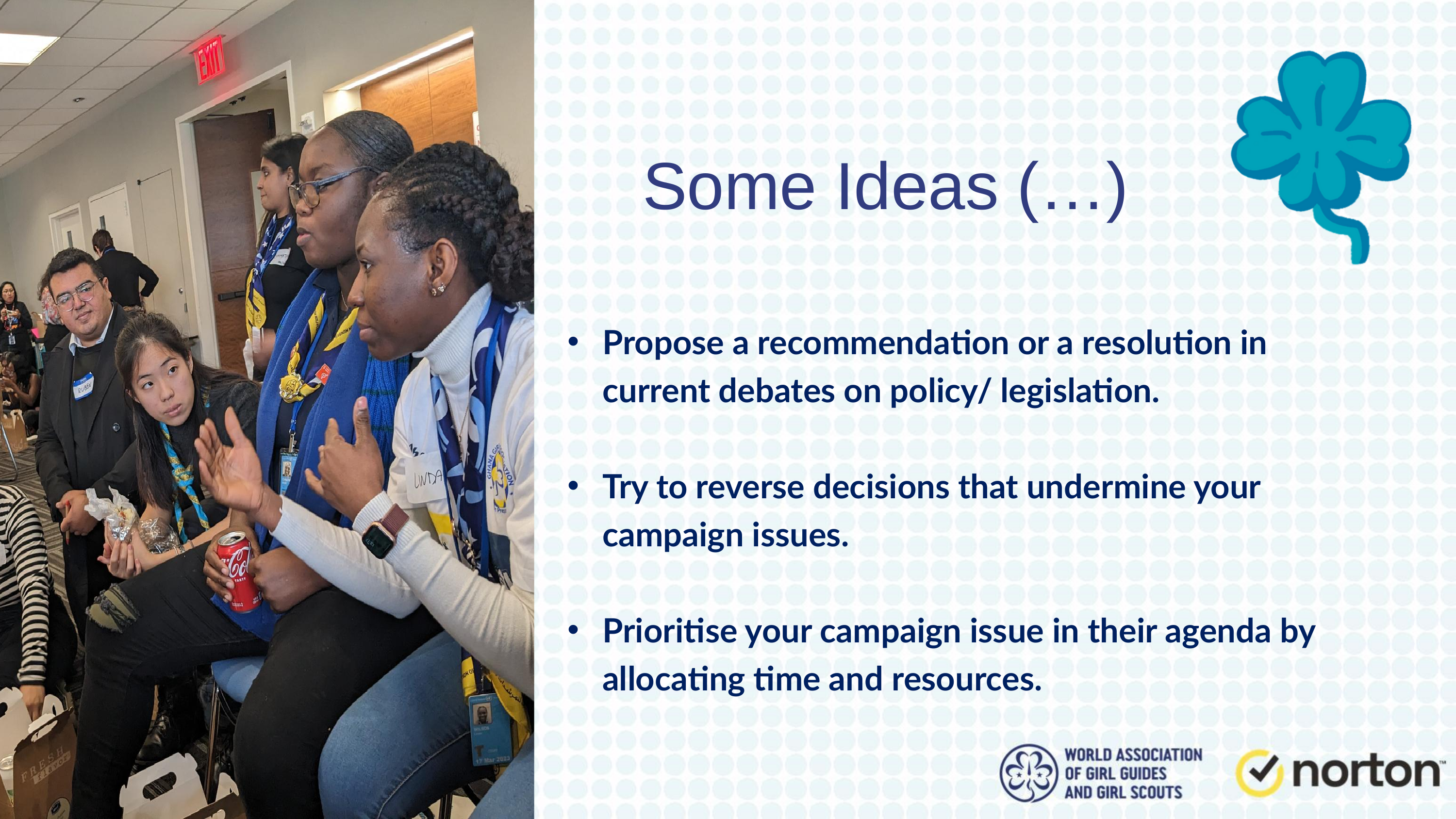

Some Ideas (…)

Propose a recommendation or a resolution in current debates on policy/ legislation.

Try to reverse decisions that undermine your campaign issues.

Prioritise your campaign issue in their agenda by allocating time and resources.